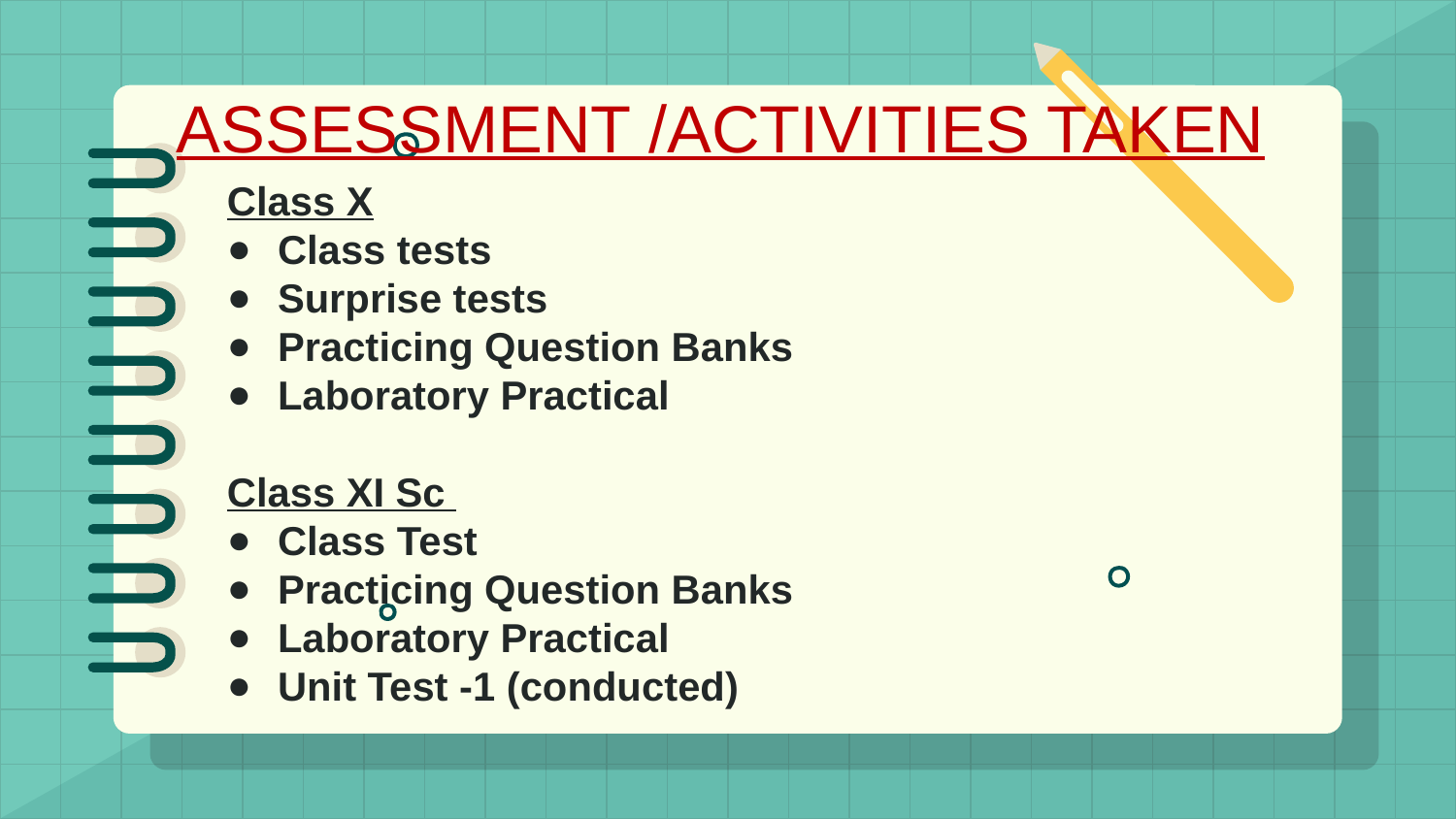

# ASSESSMENT /ACTIVITIES TAKEN

Class X
Class tests
Surprise tests
Practicing Question Banks
Laboratory Practical

Class XI Sc
Class Test
Practicing Question Banks
Laboratory Practical
Unit Test -1 (conducted)